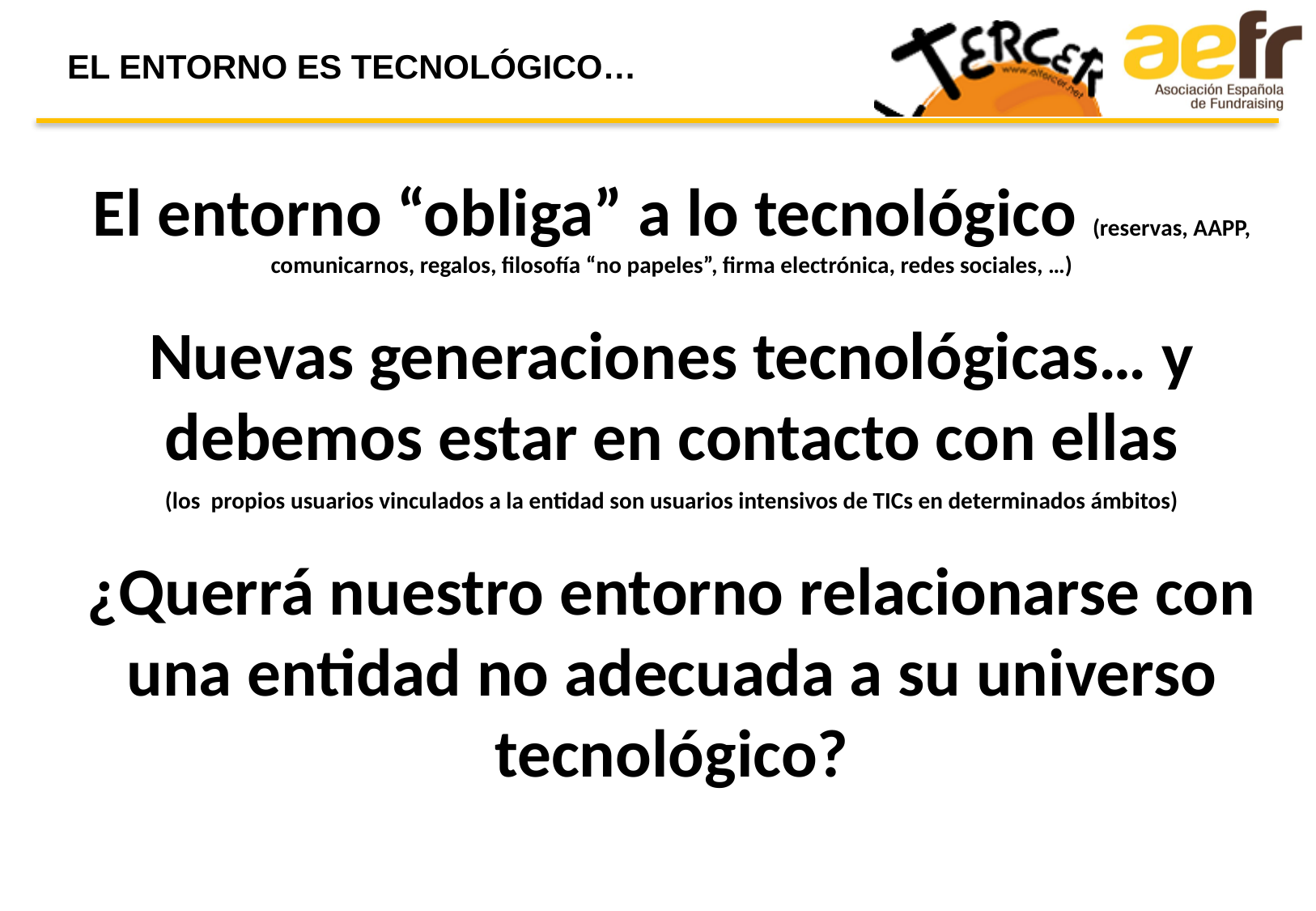

EL ENTORNO ES TECNOLÓGICO…
El entorno “obliga” a lo tecnológico (reservas, AAPP, comunicarnos, regalos, filosofía “no papeles”, firma electrónica, redes sociales, …)
Nuevas generaciones tecnológicas… y debemos estar en contacto con ellas
(los  propios usuarios vinculados a la entidad son usuarios intensivos de TICs en determinados ámbitos)
¿Querrá nuestro entorno relacionarse con una entidad no adecuada a su universo tecnológico?